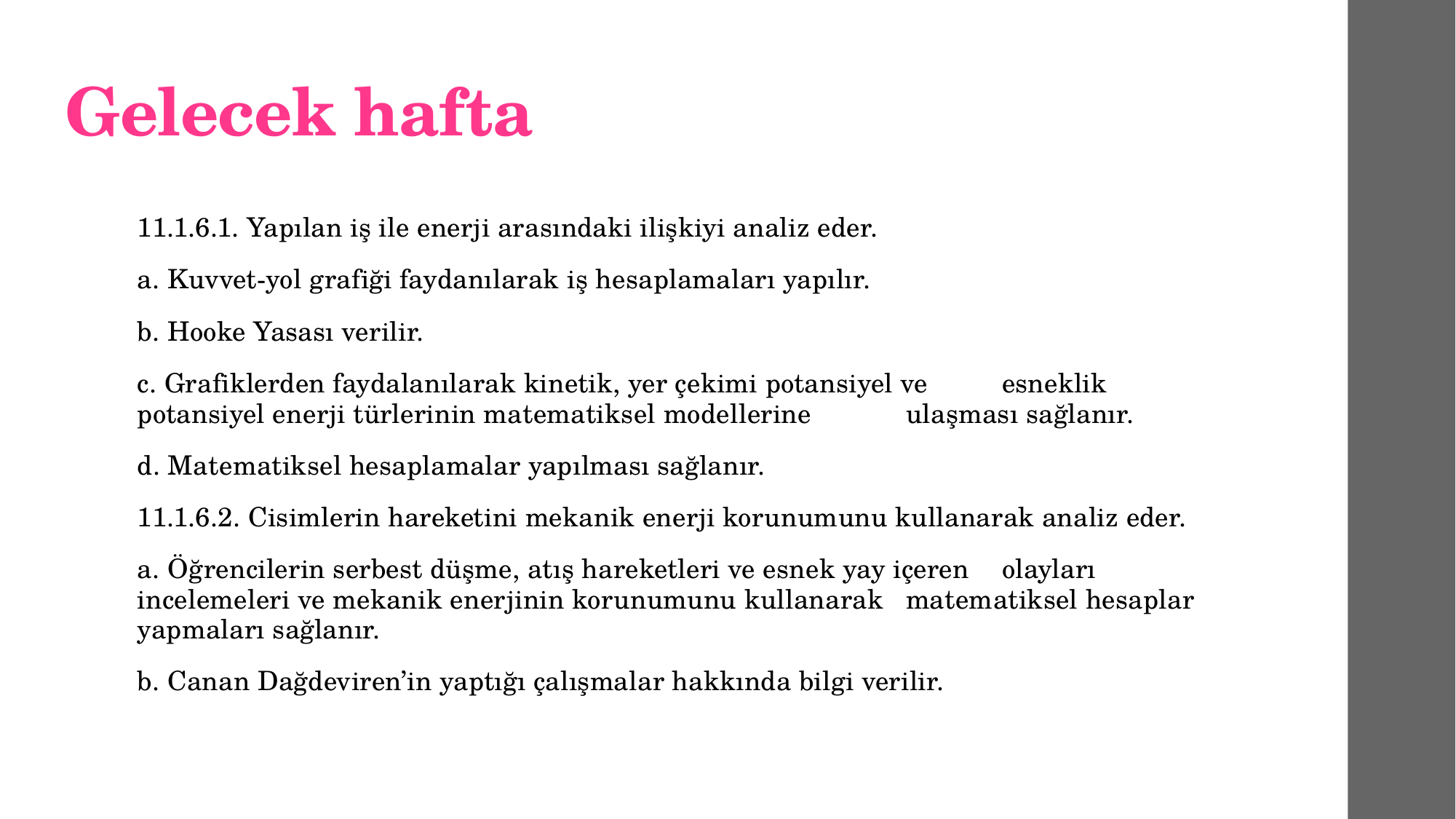

# Gelecek hafta
11.1.6.1. Yapılan iş ile enerji arasındaki ilişkiyi analiz eder.
	a. Kuvvet-yol grafiği faydanılarak iş hesaplamaları yapılır.
	b. Hooke Yasası verilir.
	c. Grafiklerden faydalanılarak kinetik, yer çekimi potansiyel ve 	esneklik potansiyel enerji türlerinin matematiksel modellerine 	ulaşması sağlanır.
	d. Matematiksel hesaplamalar yapılması sağlanır.
11.1.6.2. Cisimlerin hareketini mekanik enerji korunumunu kullanarak analiz eder.
	a. Öğrencilerin serbest düşme, atış hareketleri ve esnek yay içeren 	olayları incelemeleri ve mekanik enerjinin korunumunu kullanarak 	matematiksel hesaplar yapmaları sağlanır.
	b. Canan Dağdeviren’in yaptığı çalışmalar hakkında bilgi verilir.